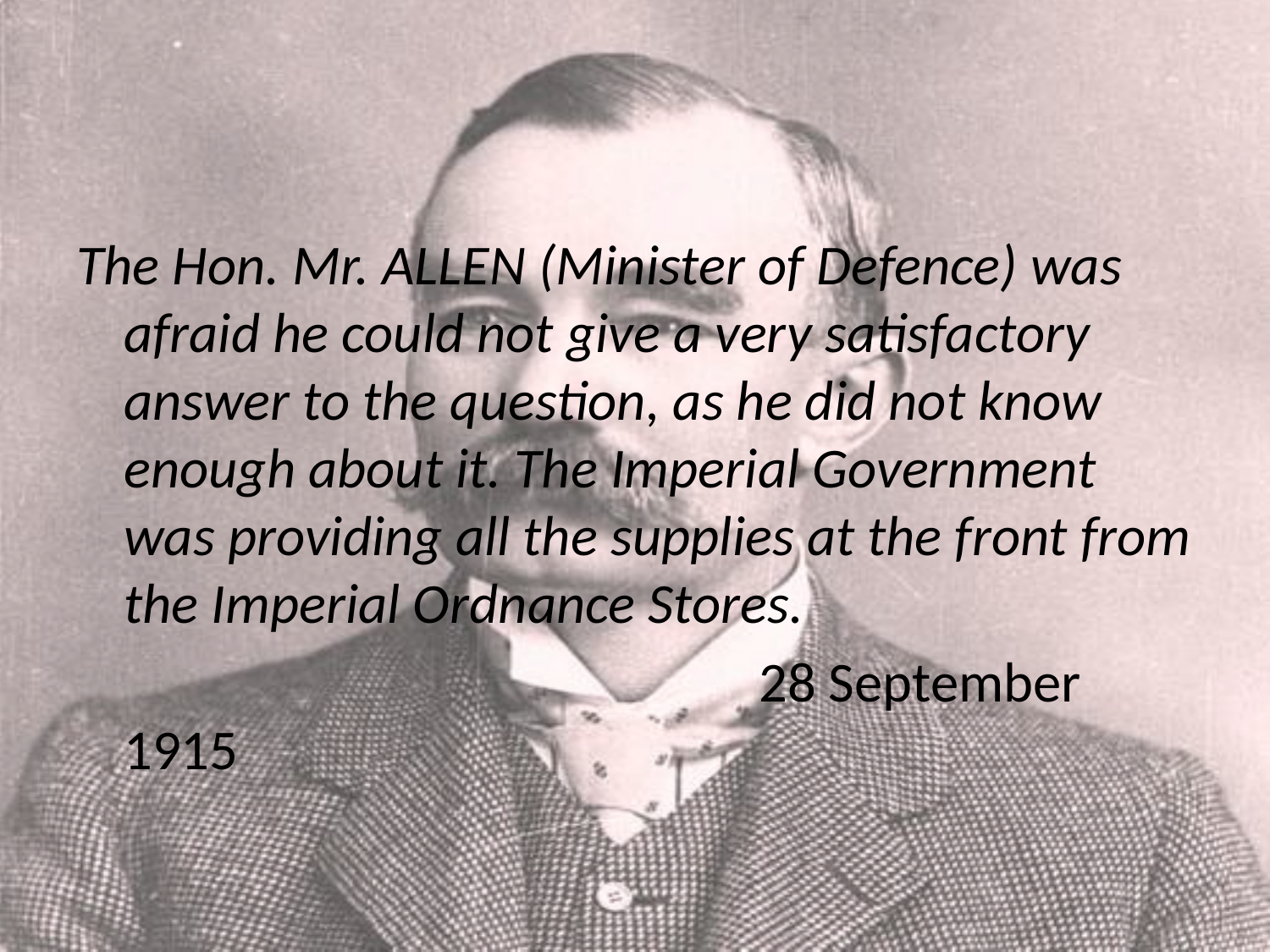

The Hon. Mr. ALLEN (Minister of Defence) was afraid he could not give a very satisfactory answer to the question, as he did not know enough about it. The Imperial Government was providing all the supplies at the front from the Imperial Ordnance Stores.
						28 September 1915